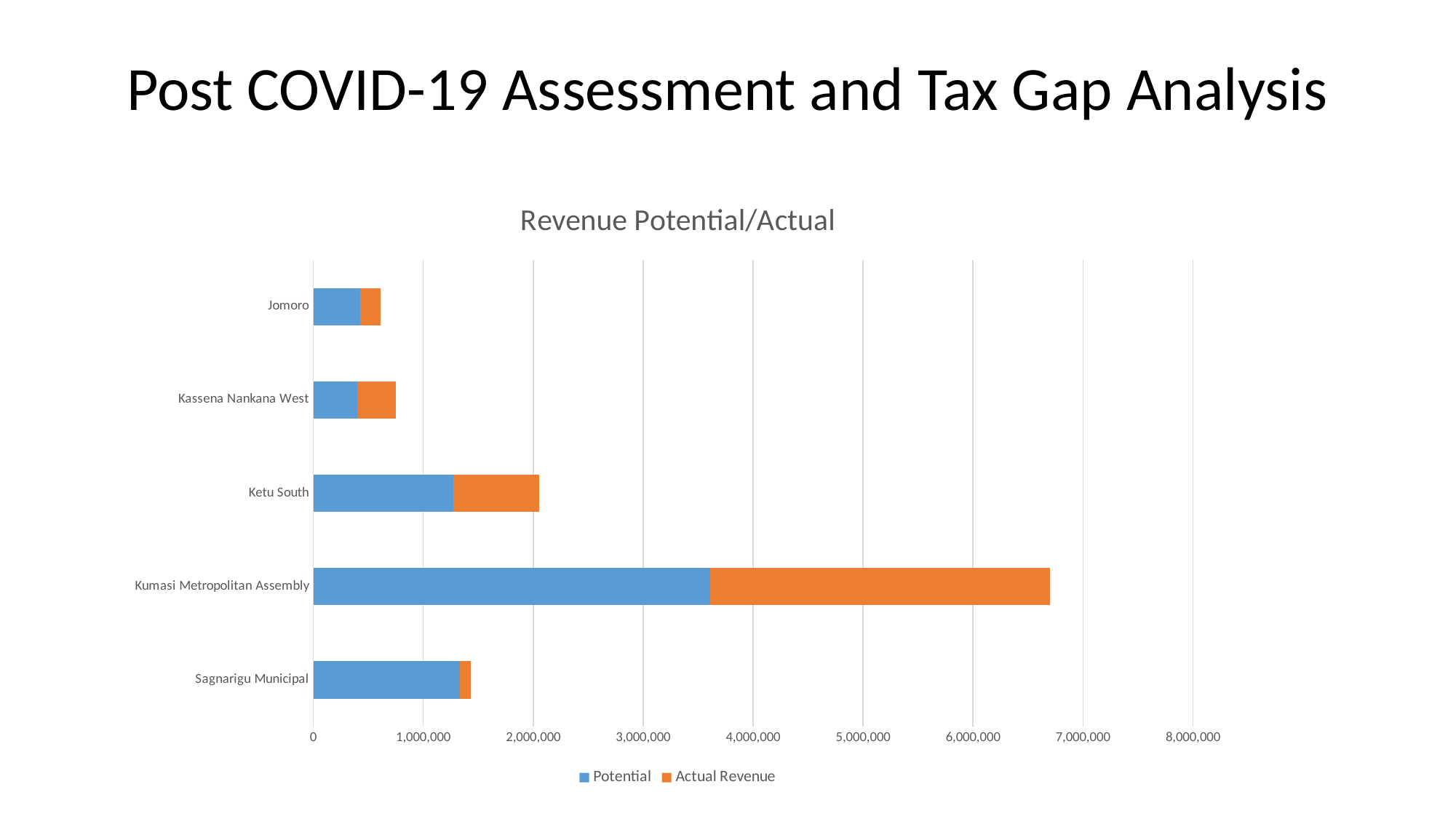

# Post COVID-19 Assessment and Tax Gap Analysis

### Chart: Revenue Potential/Actual

| Category | Potential | Actual Revenue |
|---|---|---|
| Sagnarigu Municipal | 1331529.0 | 97860.0 |
| Kumasi Metropolitan Assembly | 3608494.0 | 3091128.0 |
| Ketu South | 1276123.0 | 778778.0 |
| Kassena Nankana West | 402010.0 | 350646.0 |
| Jomoro | 423494.0 | 189810.0 |